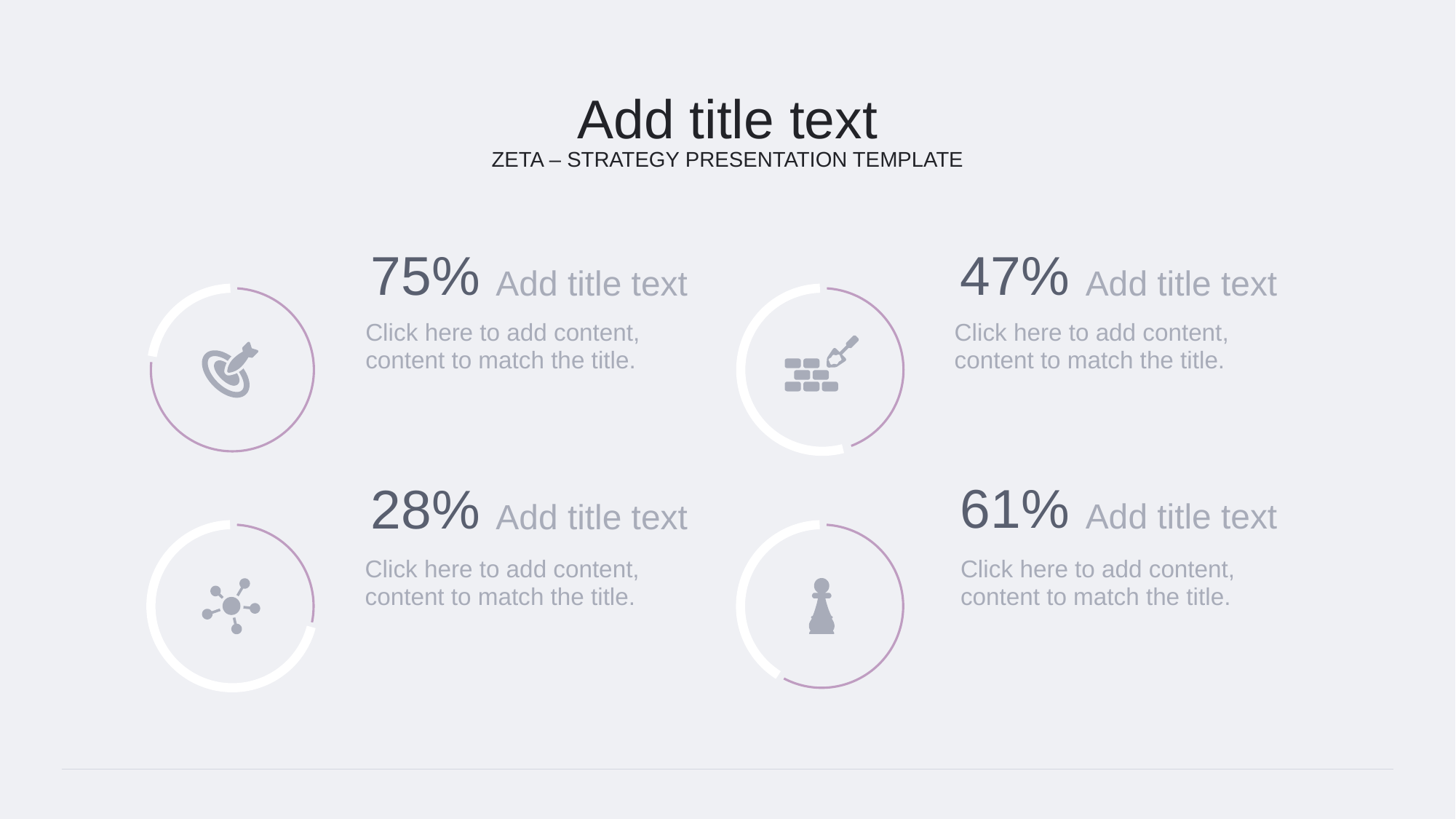

Add title text
ZETA – STRATEGY PRESENTATION TEMPLATE
75%
47%
Add title text
Add title text

Click here to add content, content to match the title.
Click here to add content, content to match the title.

61%
28%
Add title text
Add title text

Click here to add content, content to match the title.
Click here to add content, content to match the title.